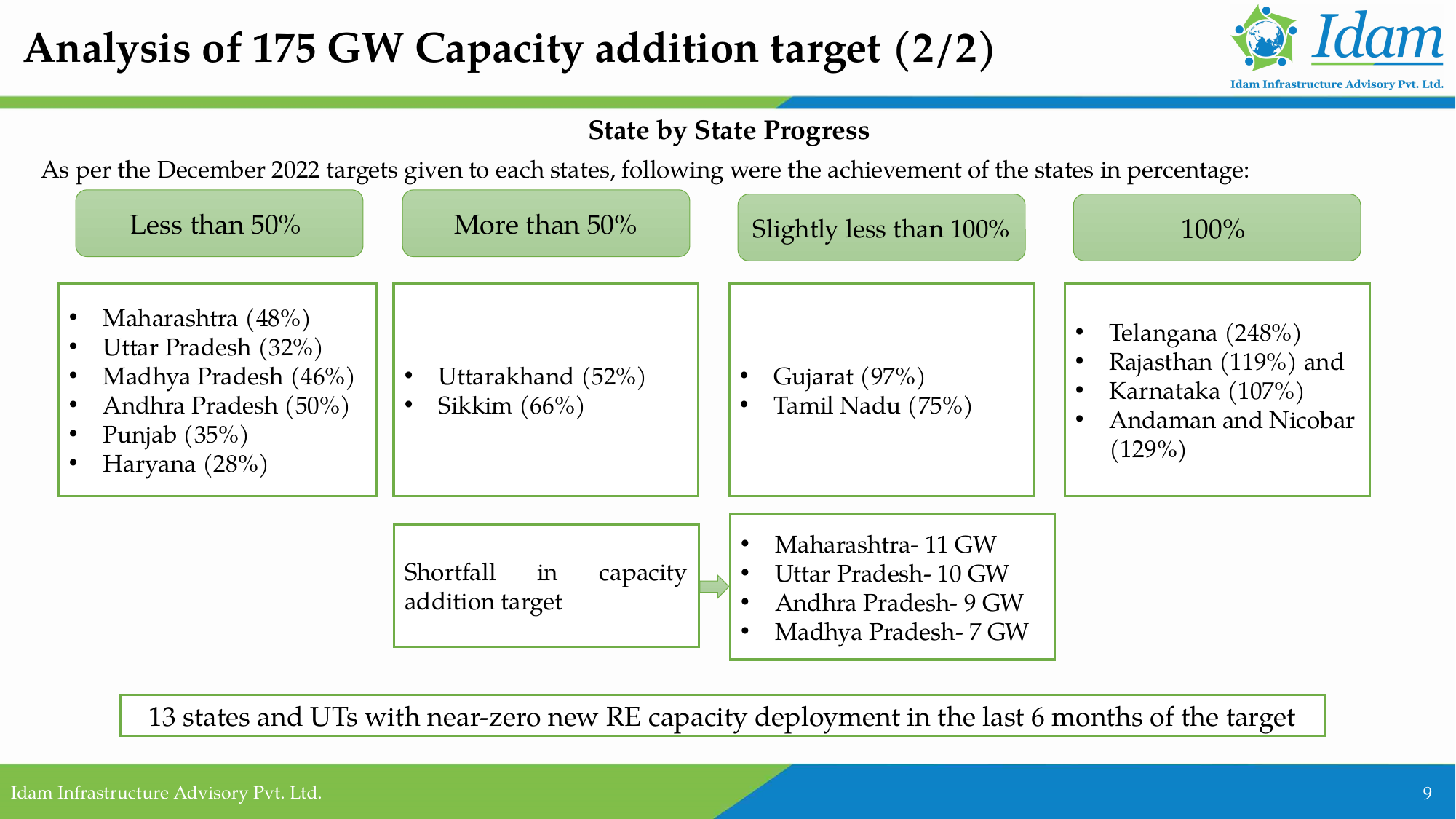

Analysis of 175 GW Capacity addition target (2/2)
State by State Progress
As per the December 2022 targets given to each states, following were the achievement of the states in percentage:
Less than 50%
More than 50%
Slightly less than 100%
100%
Gujarat (97%)
Tamil Nadu (75%)
Telangana (248%)
Rajasthan (119%) and
Karnataka (107%)
Andaman and Nicobar (129%)
Uttarakhand (52%)
Sikkim (66%)
Maharashtra (48%)
Uttar Pradesh (32%)
Madhya Pradesh (46%)
Andhra Pradesh (50%)
Punjab (35%)
Haryana (28%)
Maharashtra- 11 GW
Uttar Pradesh- 10 GW
Andhra Pradesh- 9 GW
Madhya Pradesh- 7 GW
Shortfall in capacity addition target

13 states and UTs with near-zero new RE capacity deployment in the last 6 months of the target
9